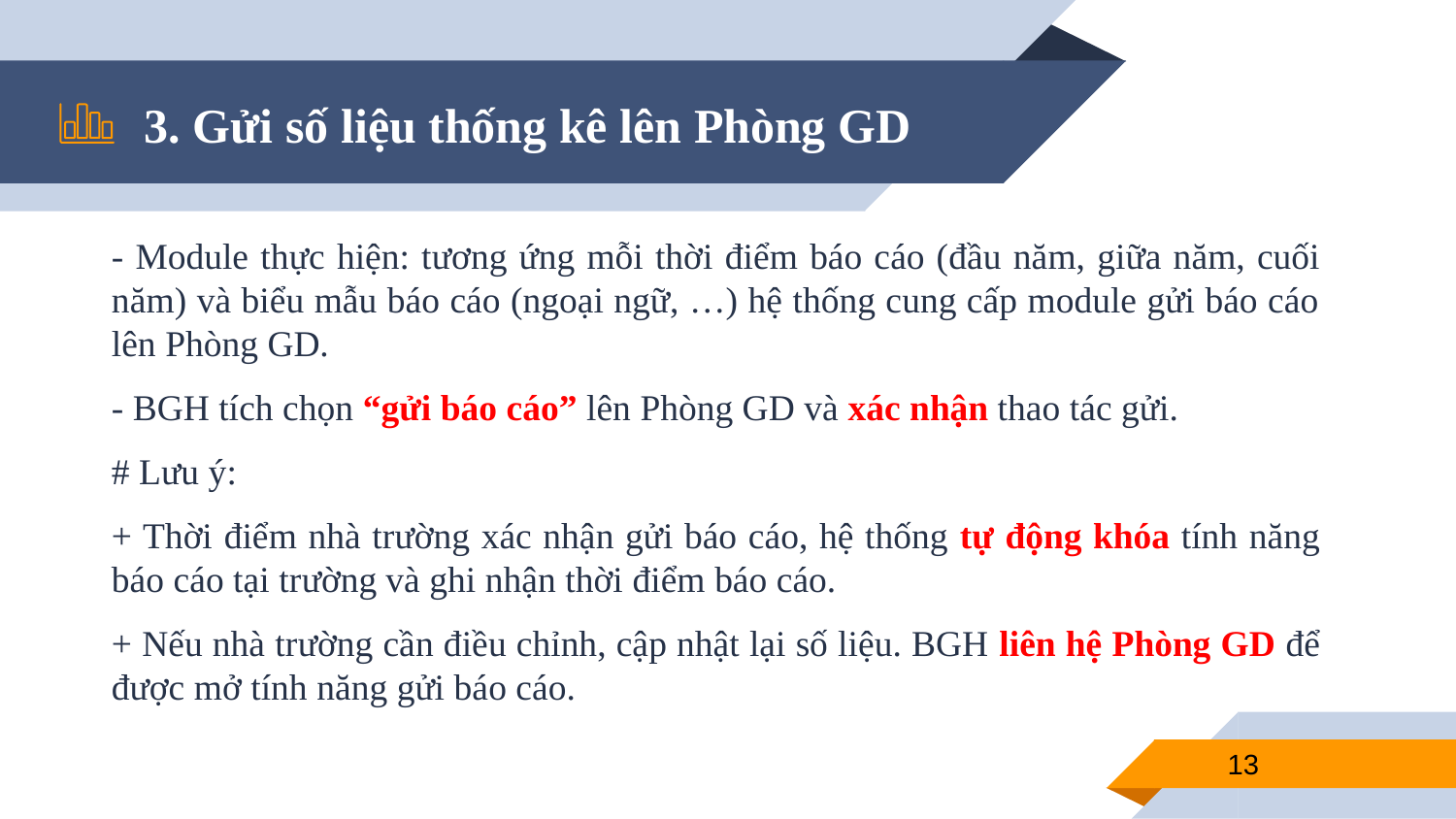

# 3. Gửi số liệu thống kê lên Phòng GD

- Module thực hiện: tương ứng mỗi thời điểm báo cáo (đầu năm, giữa năm, cuối năm) và biểu mẫu báo cáo (ngoại ngữ, …) hệ thống cung cấp module gửi báo cáo lên Phòng GD.
- BGH tích chọn “gửi báo cáo” lên Phòng GD và xác nhận thao tác gửi.
# Lưu ý:
+ Thời điểm nhà trường xác nhận gửi báo cáo, hệ thống tự động khóa tính năng báo cáo tại trường và ghi nhận thời điểm báo cáo.
+ Nếu nhà trường cần điều chỉnh, cập nhật lại số liệu. BGH liên hệ Phòng GD để được mở tính năng gửi báo cáo.
13